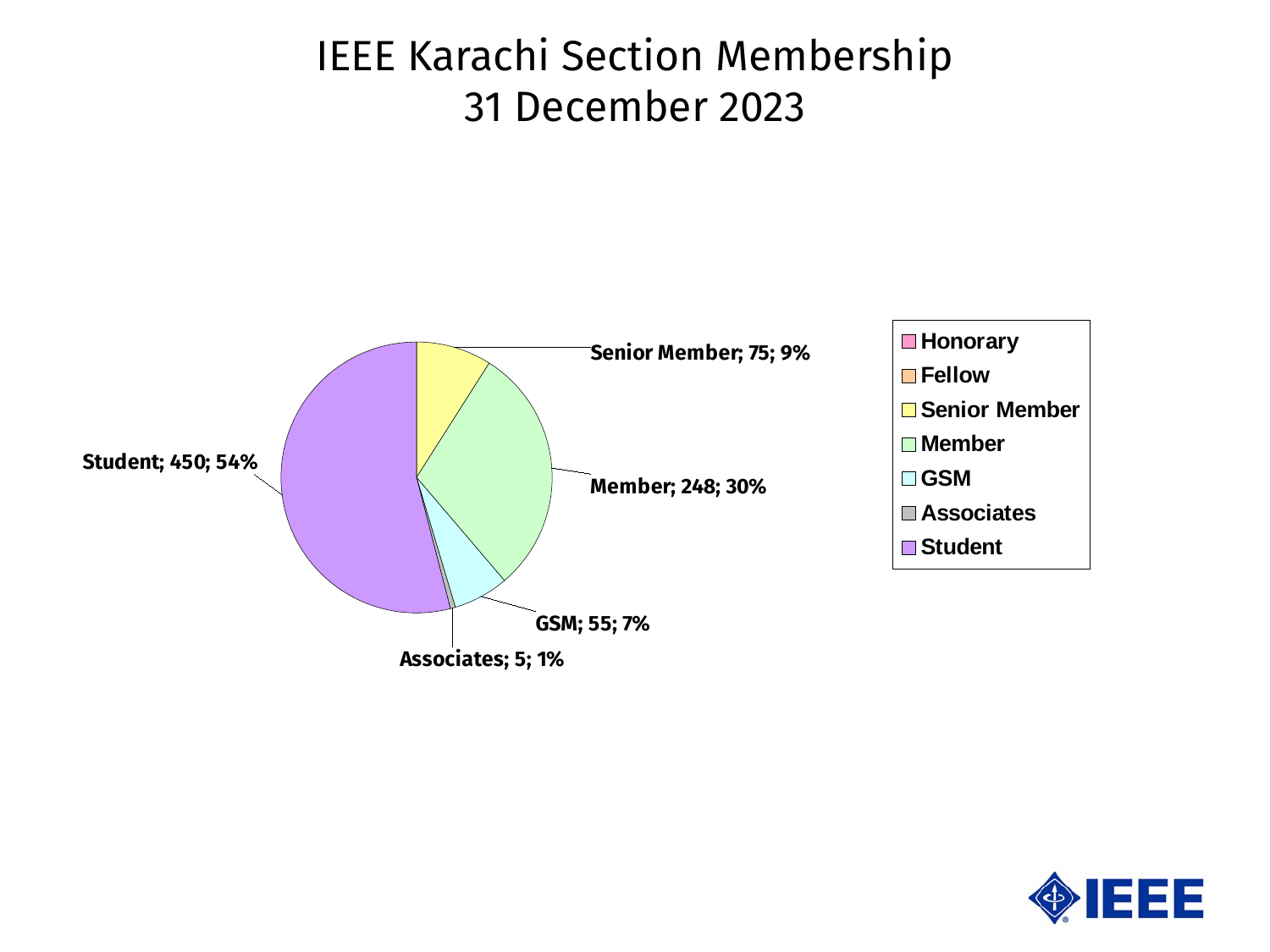

IEEE Karachi Section Membership
31 December 2023

### Chart

| Category | Karachi |  |
|---|---|---|
| Honorary | 0.0 | 0.0 |
| Fellow | 0.0 | 0.0 |
| Senior Member | 75.0 | 9.003601440576231 |
| Member | 248.0 | 29.7719087635054 |
| GSM | 55.0 | 6.602641056422569 |
| Associates | 5.0 | 0.6002400960384154 |
| Student | 450.0 | 54.021608643457384 |